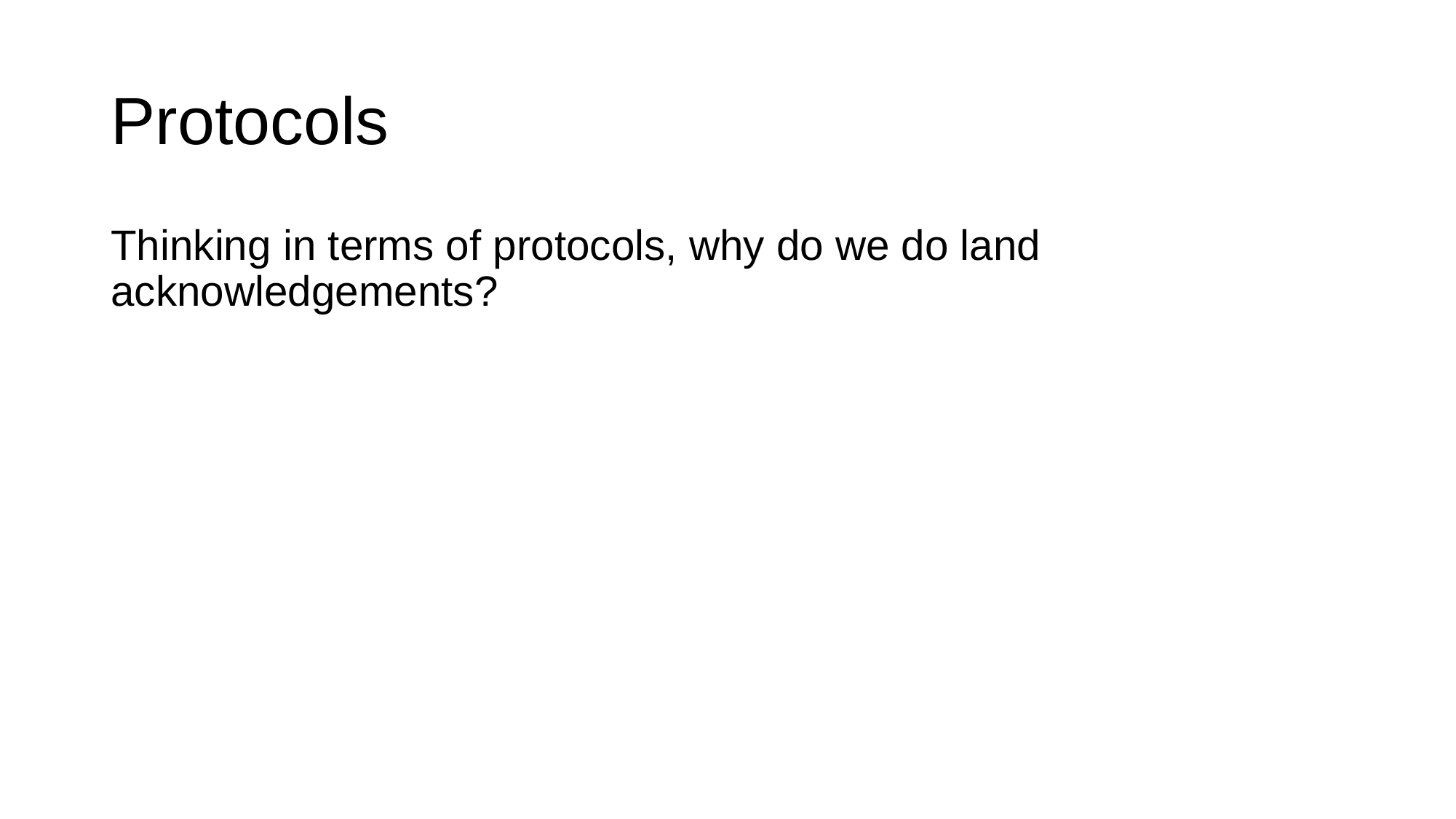

# Protocols
Thinking in terms of protocols, why do we do land acknowledgements?